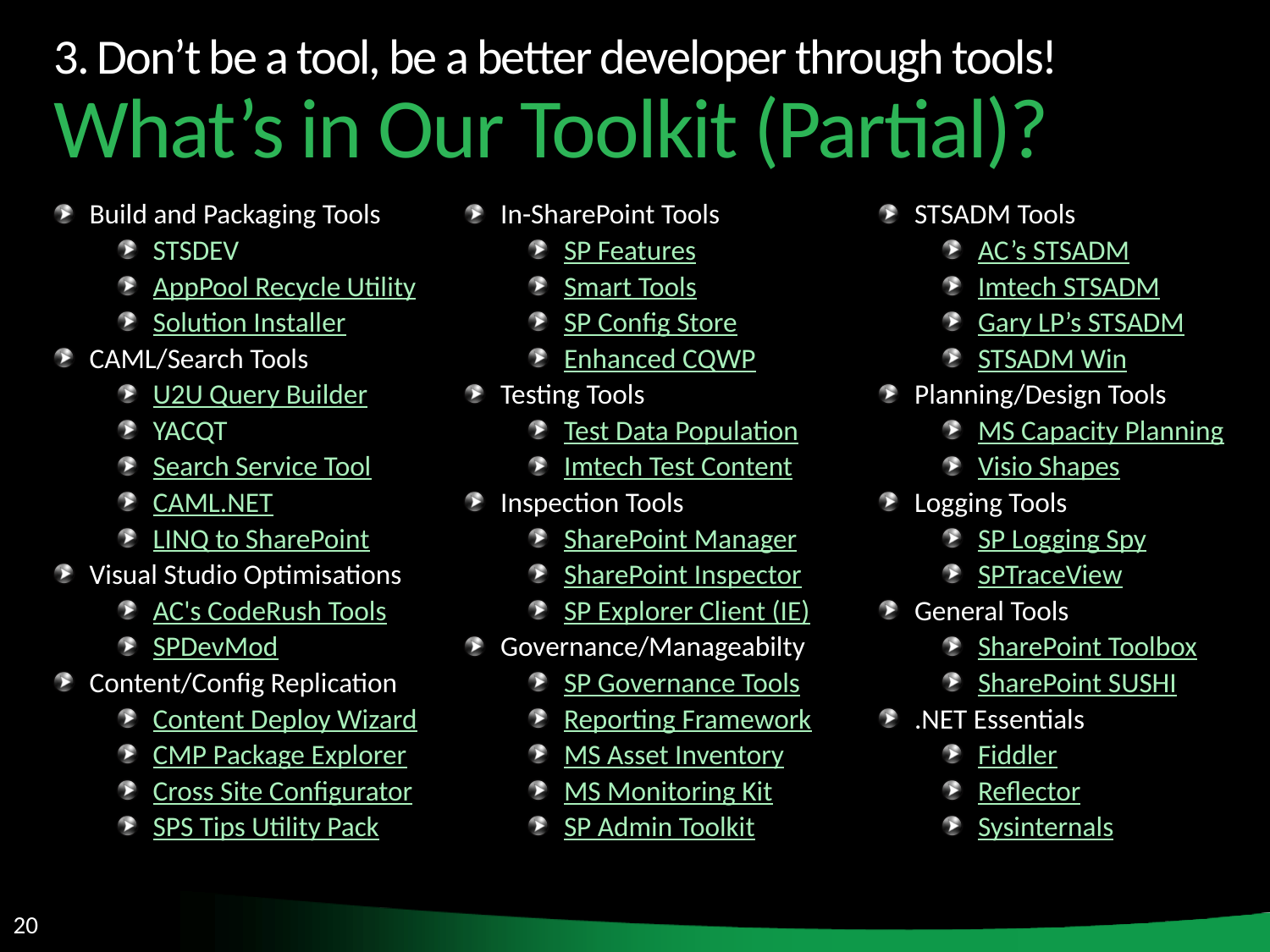

3. Don’t be a tool, be a better developer through tools!
What’s in Our Toolkit (Partial)?

Build and Packaging Tools
STSDEV
AppPool Recycle Utility
Solution Installer
CAML/Search Tools
U2U Query Builder
YACQT
Search Service Tool
CAML.NET
LINQ to SharePoint
Visual Studio Optimisations
AC's CodeRush Tools
SPDevMod
Content/Config Replication
Content Deploy Wizard
CMP Package Explorer
Cross Site Configurator
SPS Tips Utility Pack
In-SharePoint Tools
SP Features
Smart Tools
SP Config Store
Enhanced CQWP
Testing Tools
Test Data Population
Imtech Test Content
Inspection Tools
SharePoint Manager
SharePoint Inspector
SP Explorer Client (IE)
Governance/Manageabilty
SP Governance Tools
Reporting Framework
MS Asset Inventory
MS Monitoring Kit
SP Admin Toolkit
STSADM Tools
AC’s STSADM
Imtech STSADM
Gary LP’s STSADM
STSADM Win
Planning/Design Tools
MS Capacity Planning
Visio Shapes
Logging Tools
SP Logging Spy
SPTraceView
General Tools
SharePoint Toolbox
SharePoint SUSHI
.NET Essentials
Fiddler
Reflector
Sysinternals